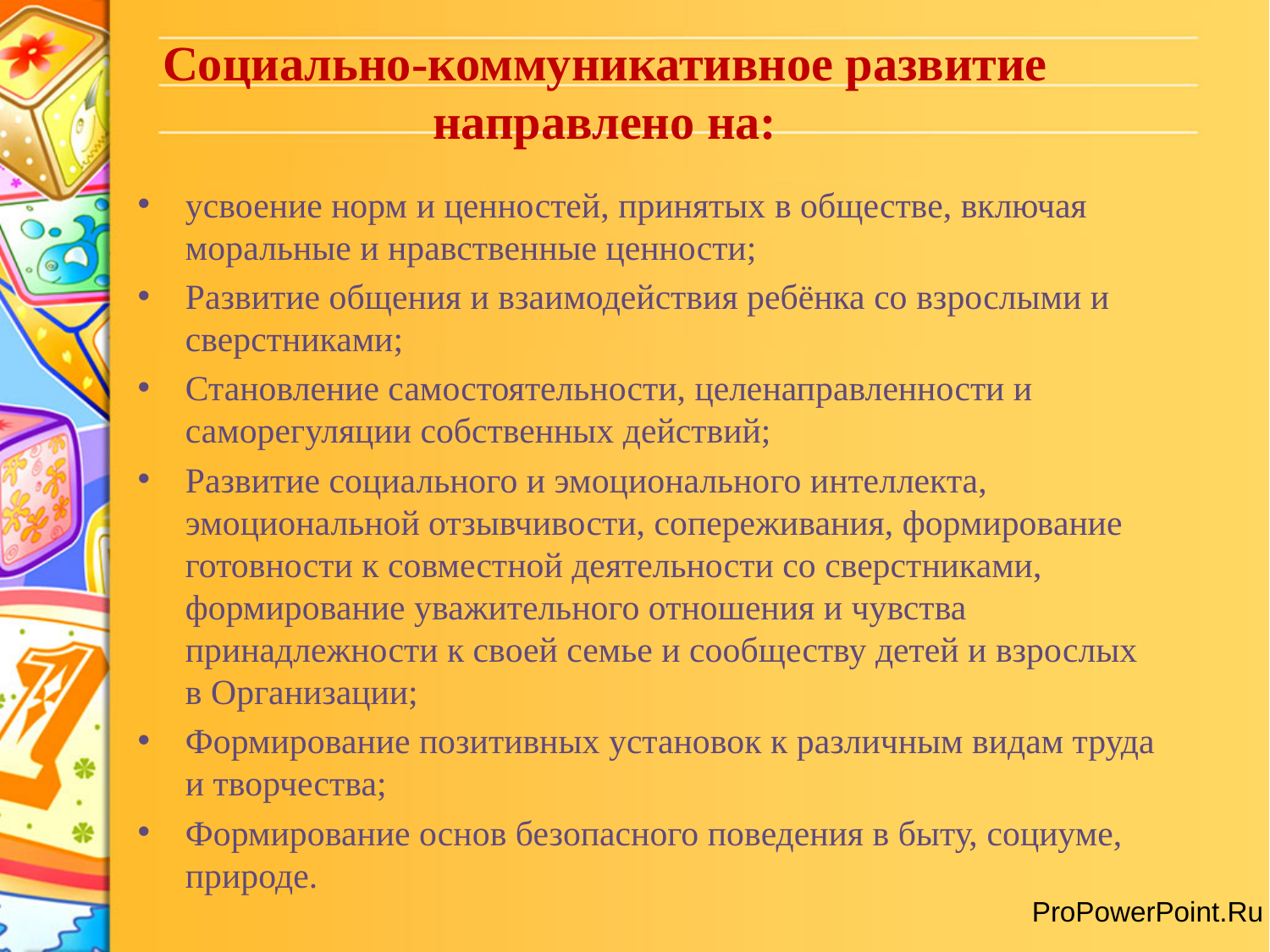

# Социально-коммуникативное развитие направлено на:
усвоение норм и ценностей, принятых в обществе, включая моральные и нравственные ценности;
Развитие общения и взаимодействия ребёнка со взрослыми и сверстниками;
Становление самостоятельности, целенаправленности и саморегуляции собственных действий;
Развитие социального и эмоционального интеллекта, эмоциональной отзывчивости, сопереживания, формирование готовности к совместной деятельности со сверстниками, формирование уважительного отношения и чувства принадлежности к своей семье и сообществу детей и взрослых в Организации;
Формирование позитивных установок к различным видам труда и творчества;
Формирование основ безопасного поведения в быту, социуме, природе.